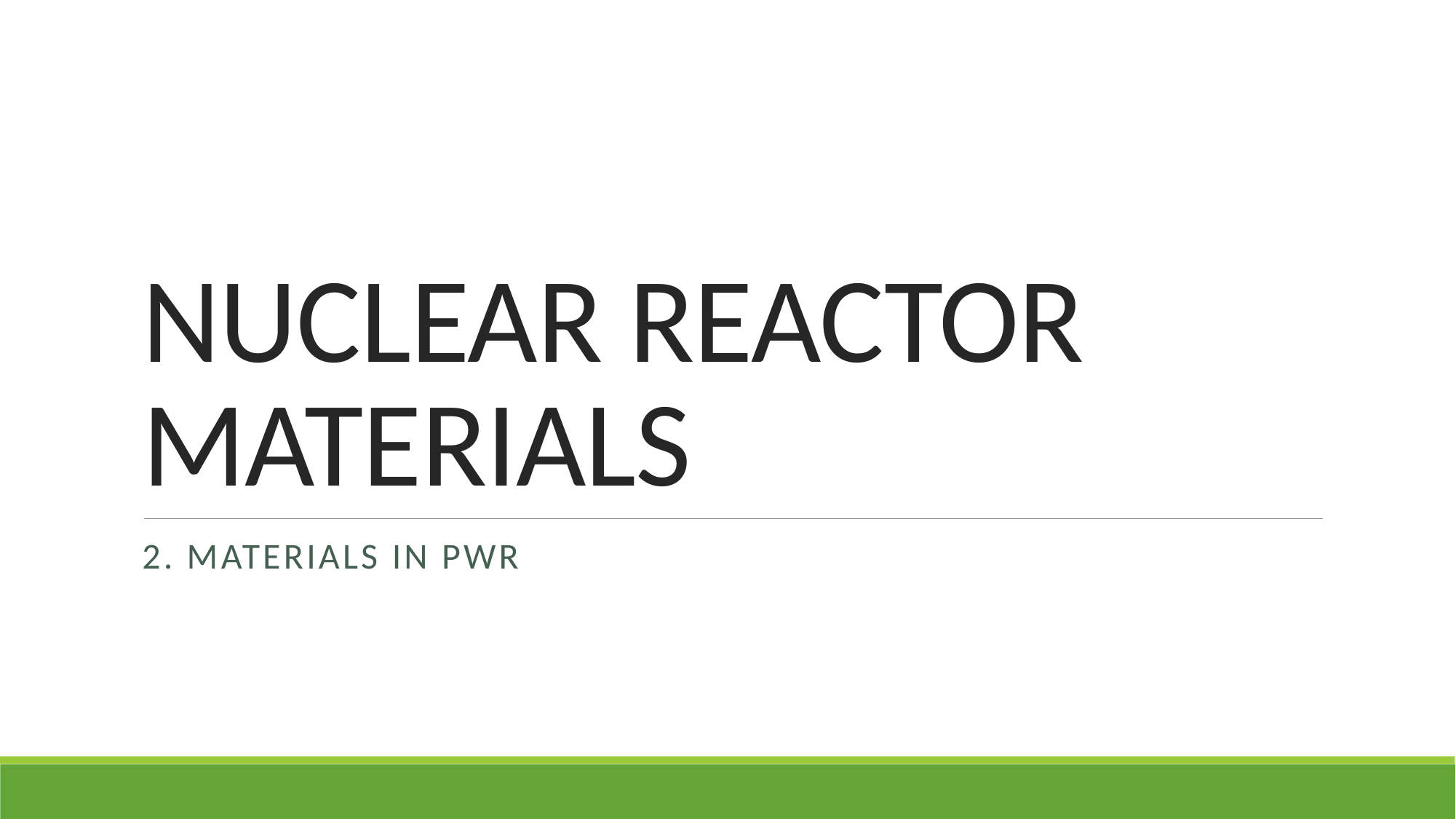

# NUCLEAR REACTOR MATERIALS
2. Materials in pwr